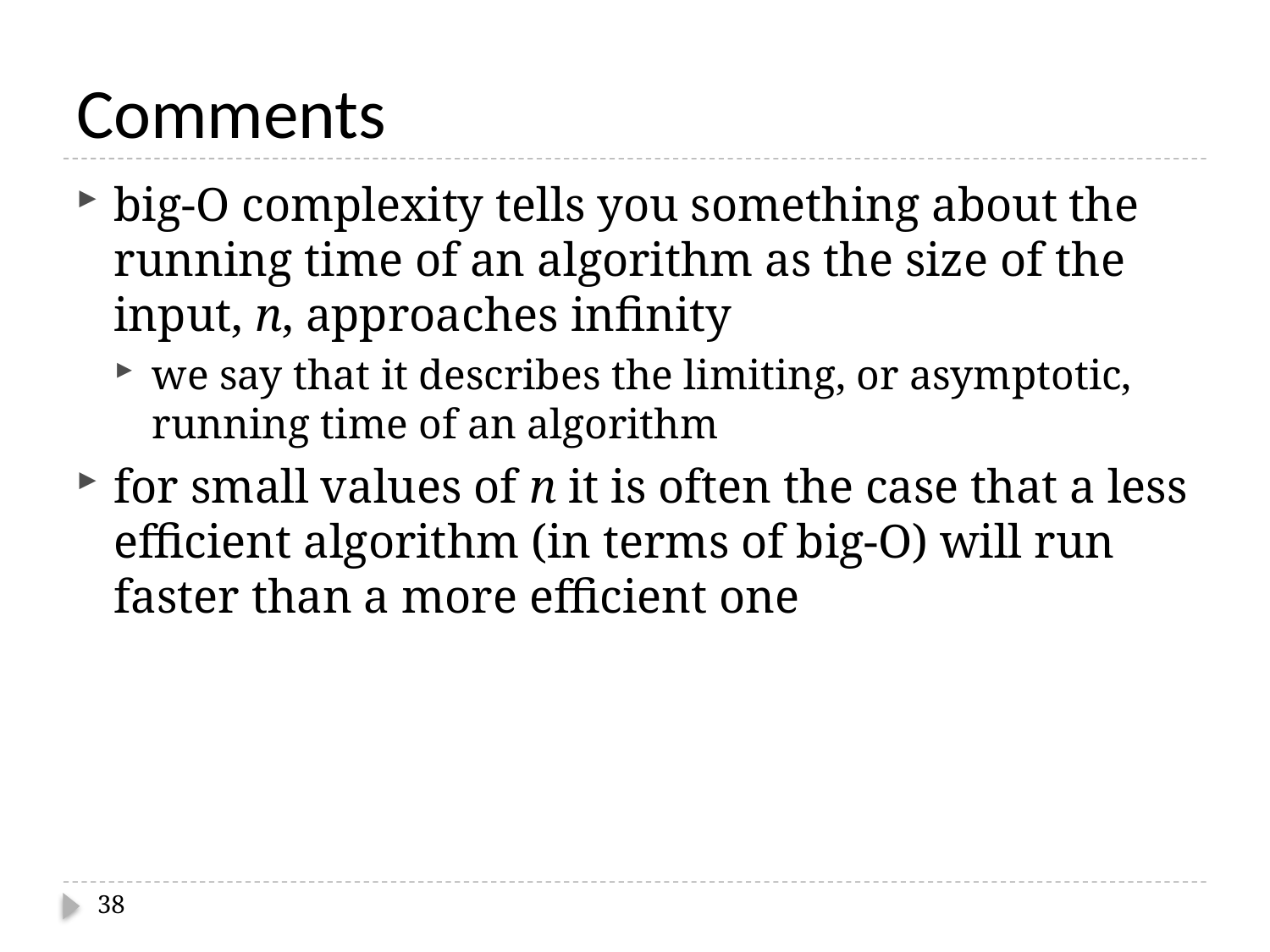

# Comments
big-O complexity tells you something about the running time of an algorithm as the size of the input, n, approaches infinity
we say that it describes the limiting, or asymptotic, running time of an algorithm
for small values of n it is often the case that a less efficient algorithm (in terms of big-O) will run faster than a more efficient one
38